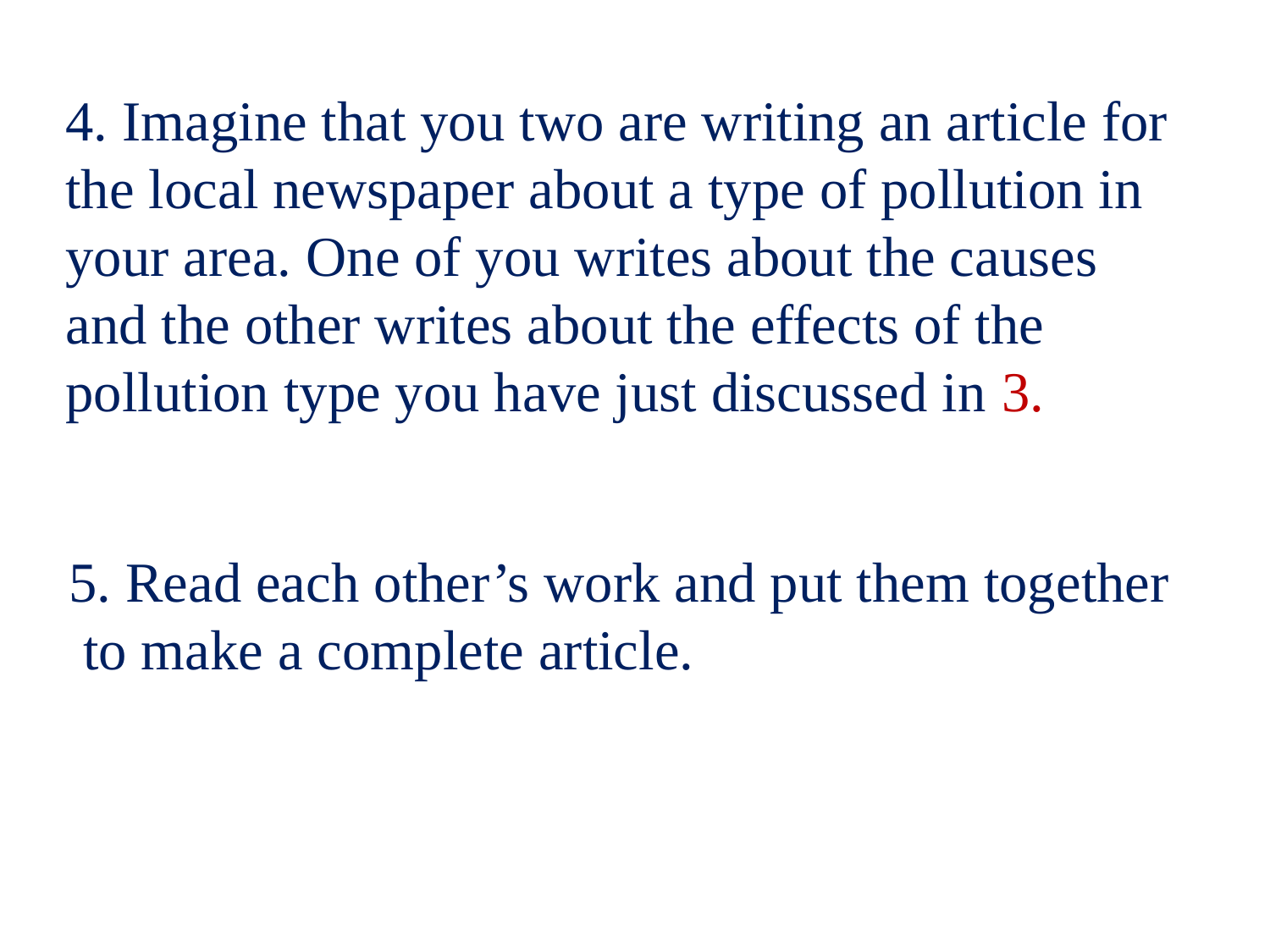

# 4. Imagine that you two are writing an article for the local newspaper about a type of pollution in your area. One of you writes about the causes and the other writes about the effects of the pollution type you have just discussed in 3.
5. Read each other’s work and put them together
 to make a complete article.